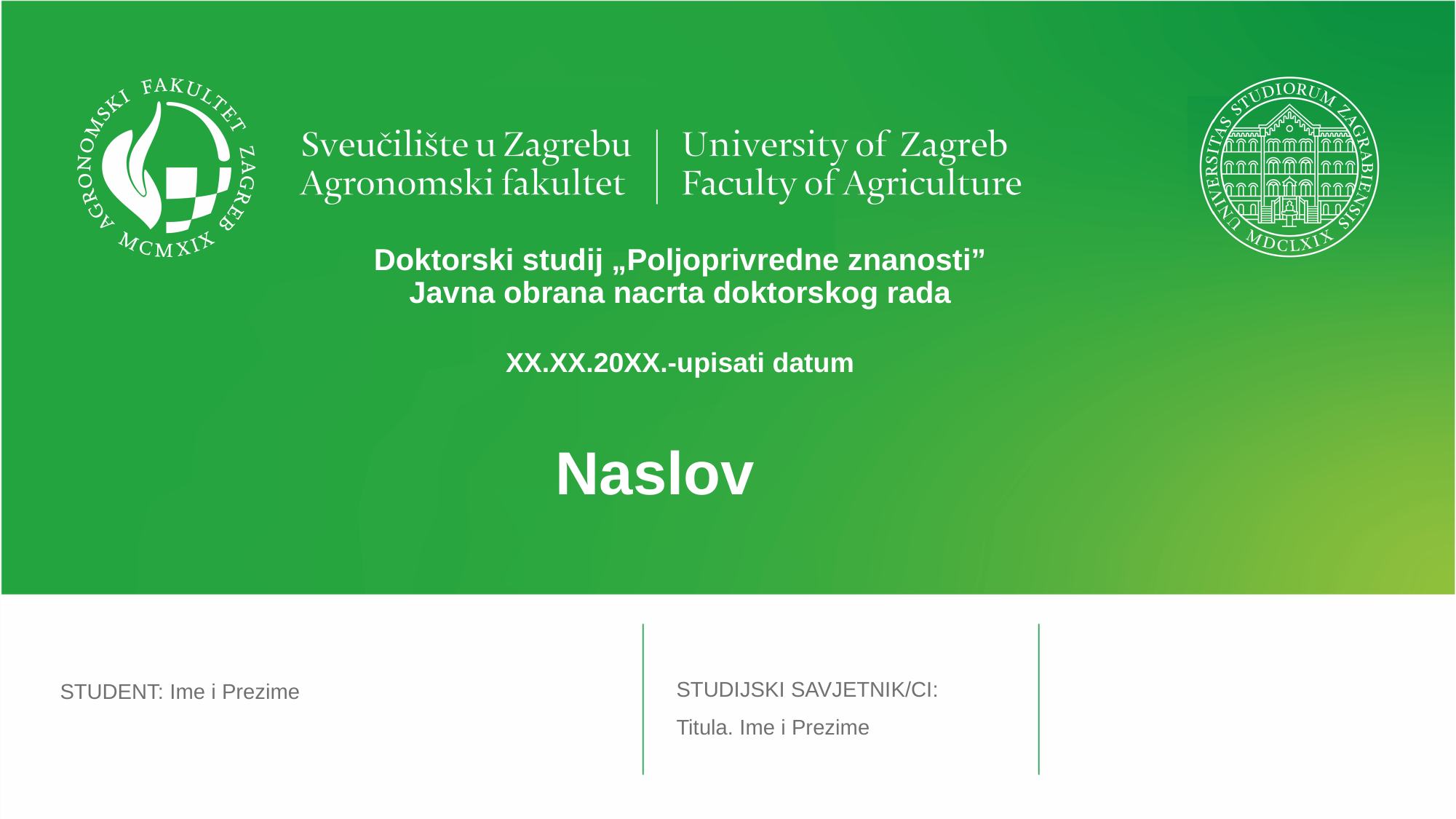

# Doktorski studij „Poljoprivredne znanosti” Javna obrana nacrta doktorskog rada XX.XX.20XX.-upisati datum

Naslov
STUDIJSKI SAVJETNIK/CI:
Titula. Ime i Prezime

STUDENT: Ime i Prezime